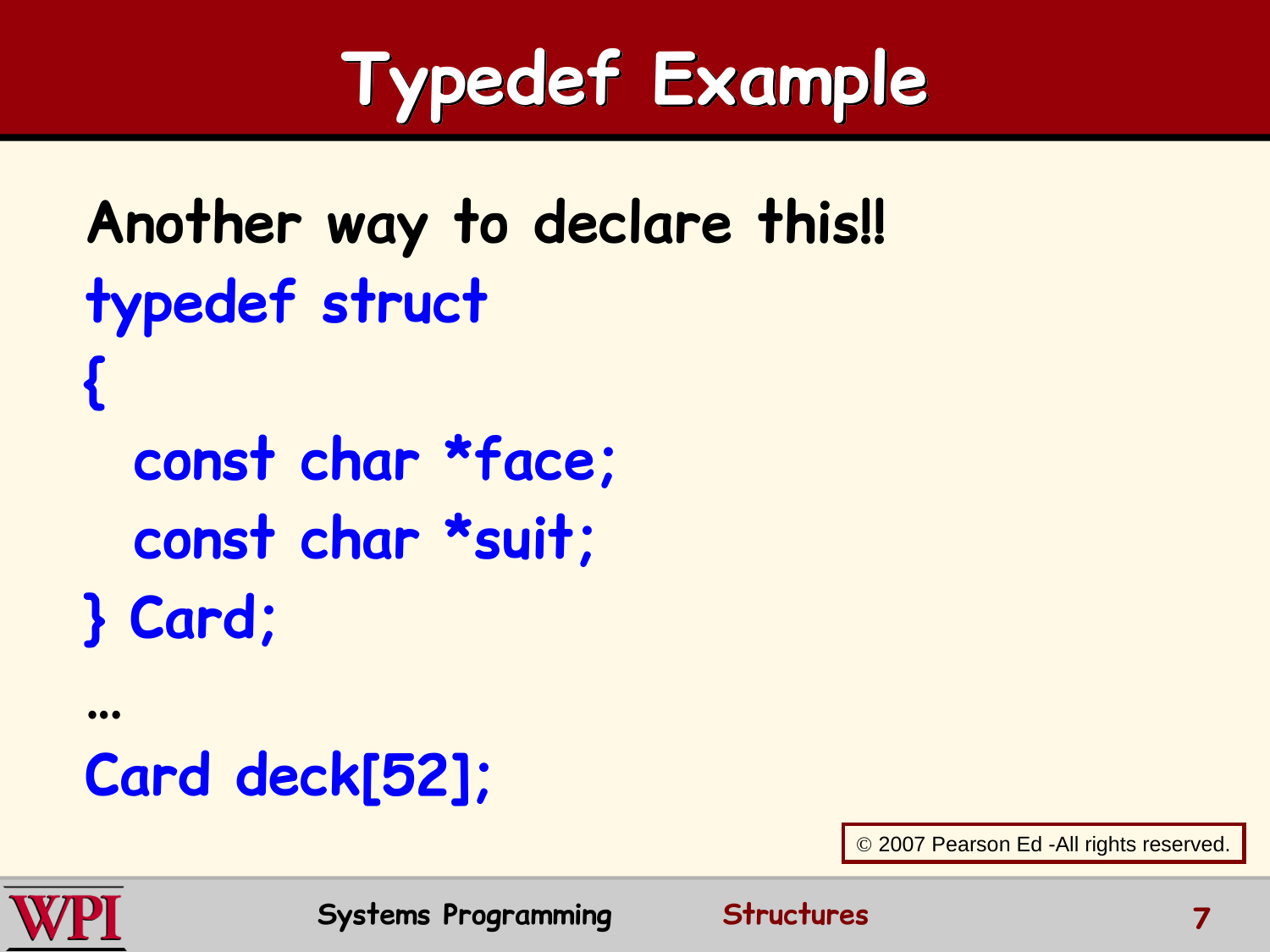

# Typedef Example
Another way to declare this!!
typedef struct
{
  const char *face;
  const char *suit;
} Card;
…
Card deck[52];
© 2007 Pearson Ed -All rights reserved.
Systems Programming         Structures
7